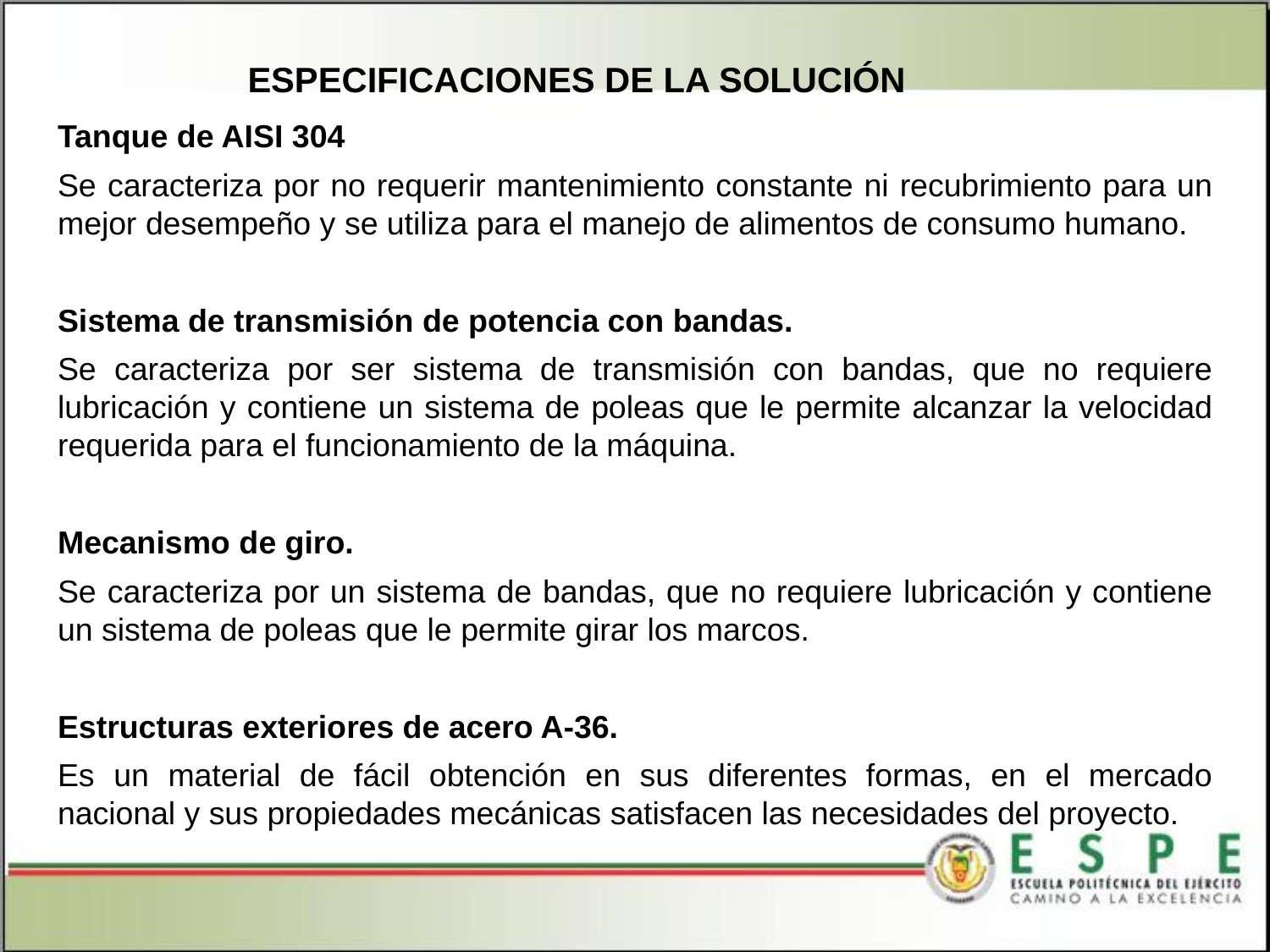

ESPECIFICACIONES DE LA SOLUCIÓN
Tanque de AISI 304
Se caracteriza por no requerir mantenimiento constante ni recubrimiento para un mejor desempeño y se utiliza para el manejo de alimentos de consumo humano.

Sistema de transmisión de potencia con bandas.
Se caracteriza por ser sistema de transmisión con bandas, que no requiere lubricación y contiene un sistema de poleas que le permite alcanzar la velocidad requerida para el funcionamiento de la máquina.

Mecanismo de giro.
Se caracteriza por un sistema de bandas, que no requiere lubricación y contiene un sistema de poleas que le permite girar los marcos.

Estructuras exteriores de acero A-36.
Es un material de fácil obtención en sus diferentes formas, en el mercado nacional y sus propiedades mecánicas satisfacen las necesidades del proyecto.